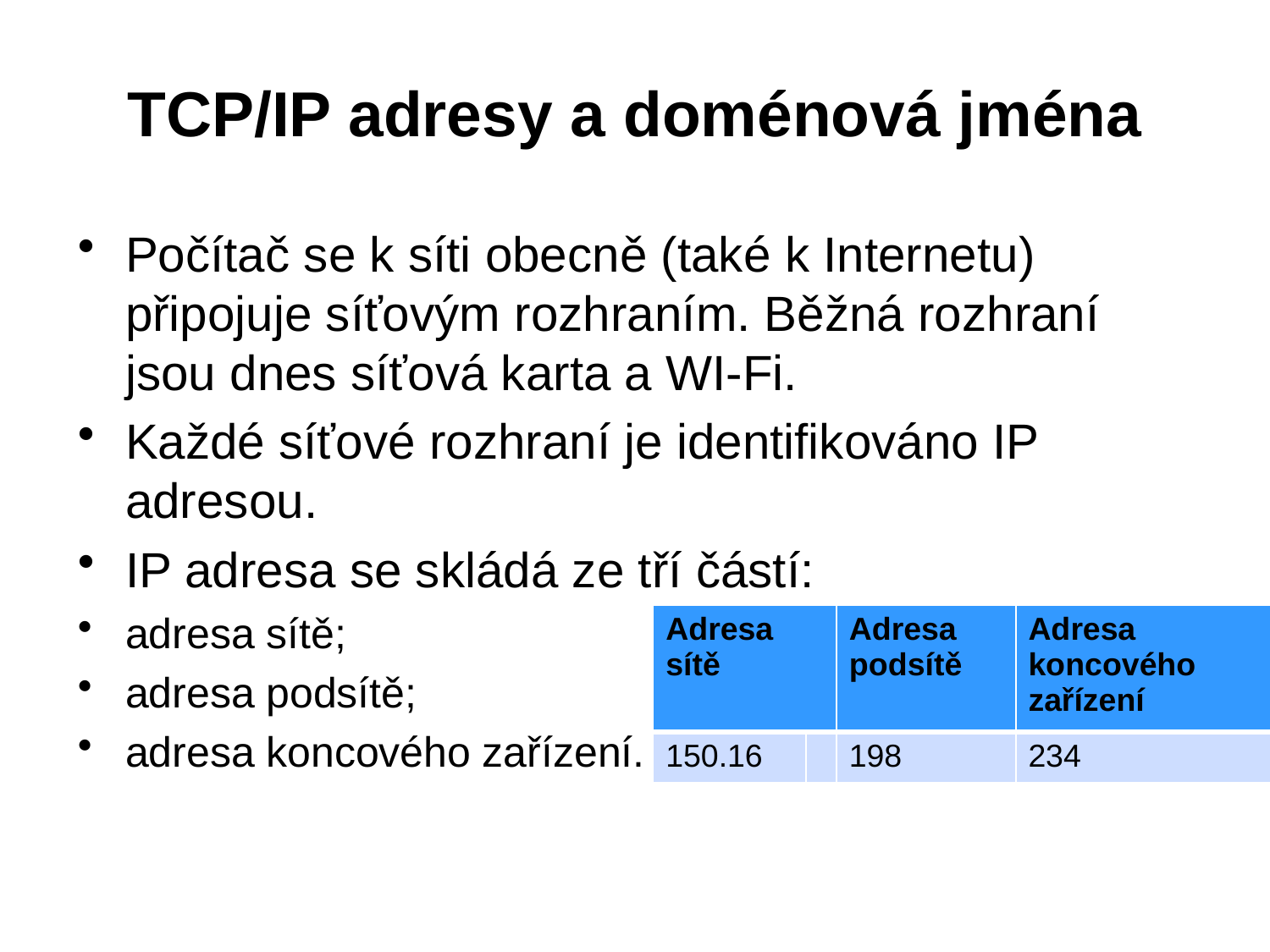

# TCP/IP adresy a doménová jména
Počítač se k síti obecně (také k Internetu) připojuje síťovým rozhraním. Běžná rozhraní jsou dnes síťová karta a WI-Fi.
Každé síťové rozhraní je identifikováno IP adresou.
IP adresa se skládá ze tří částí:
adresa sítě;
adresa podsítě;
adresa koncového zařízení.

| Adresa sítě |  | Adresa podsítě | Adresa koncového zařízení |
| --- | --- | --- | --- |
| 150.16 |  | 198 | 234 |
15